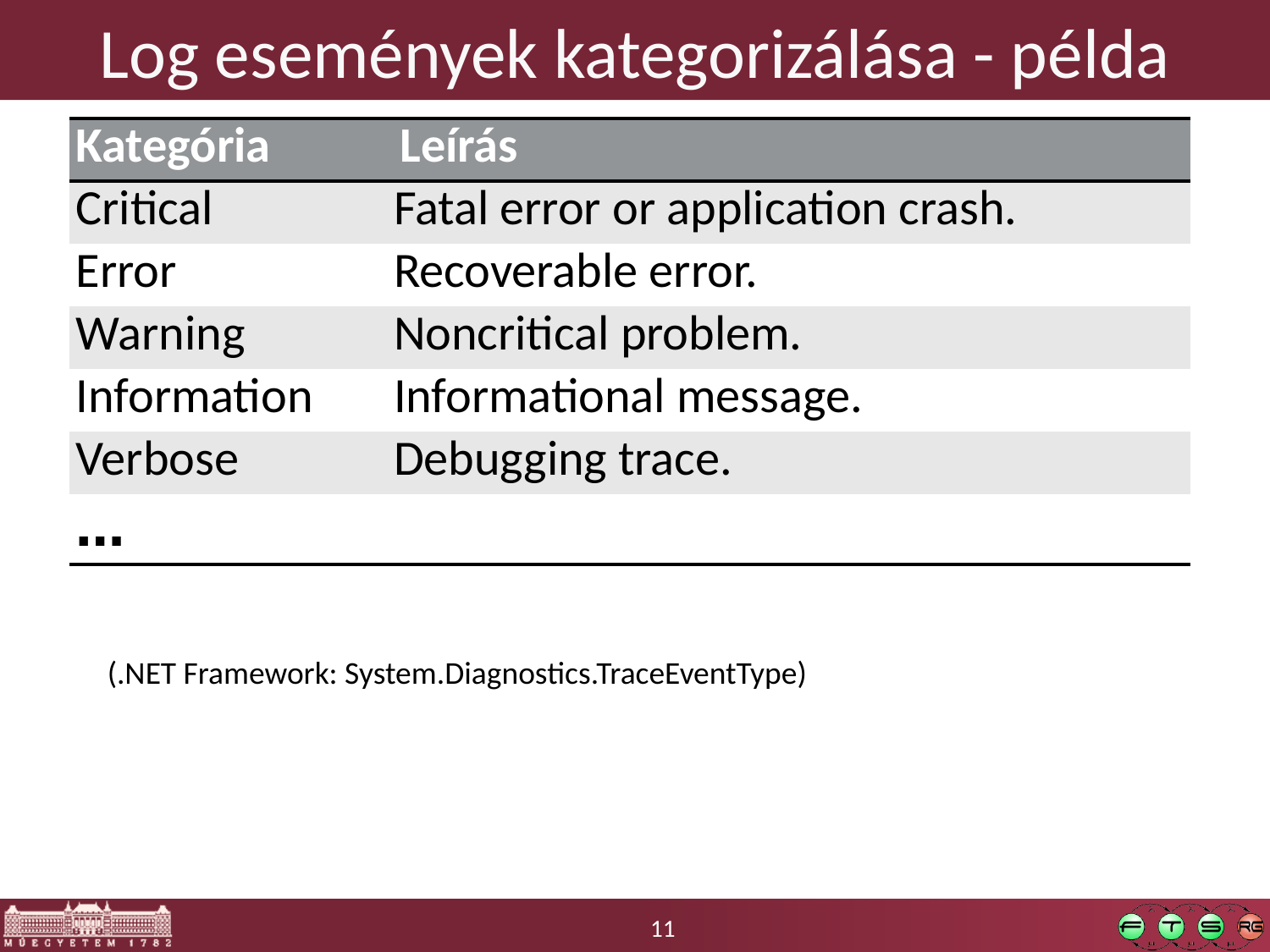

# Log események kategorizálása - példa
| Kategória | Leírás |
| --- | --- |
| Critical | Fatal error or application crash. |
| Error | Recoverable error. |
| Warning | Noncritical problem. |
| Information | Informational message. |
| Verbose | Debugging trace. |
| … |  |
(.NET Framework: System.Diagnostics.TraceEventType)